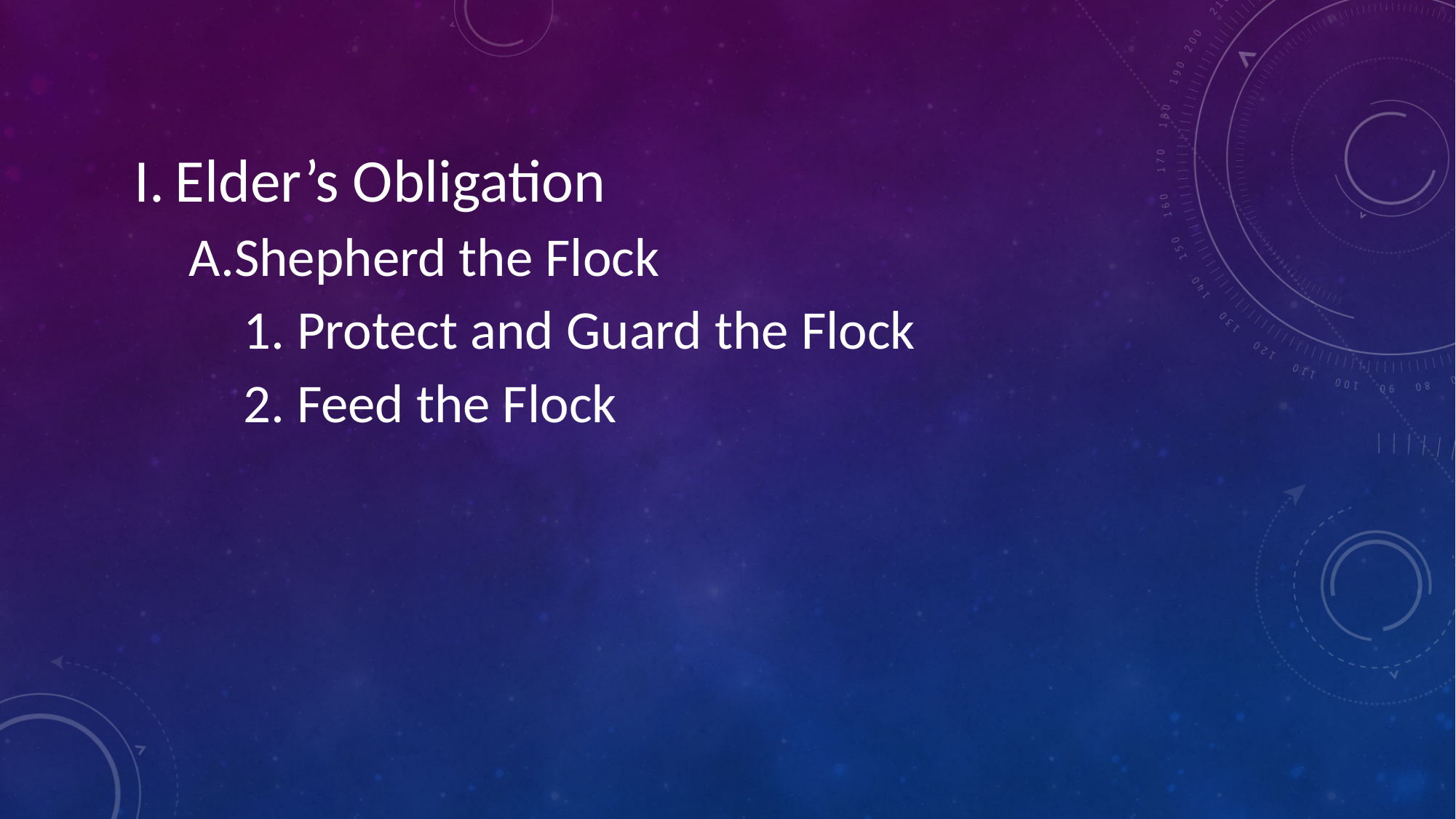

Elder’s Obligation
Shepherd the Flock
1. Protect and Guard the Flock
2. Feed the Flock